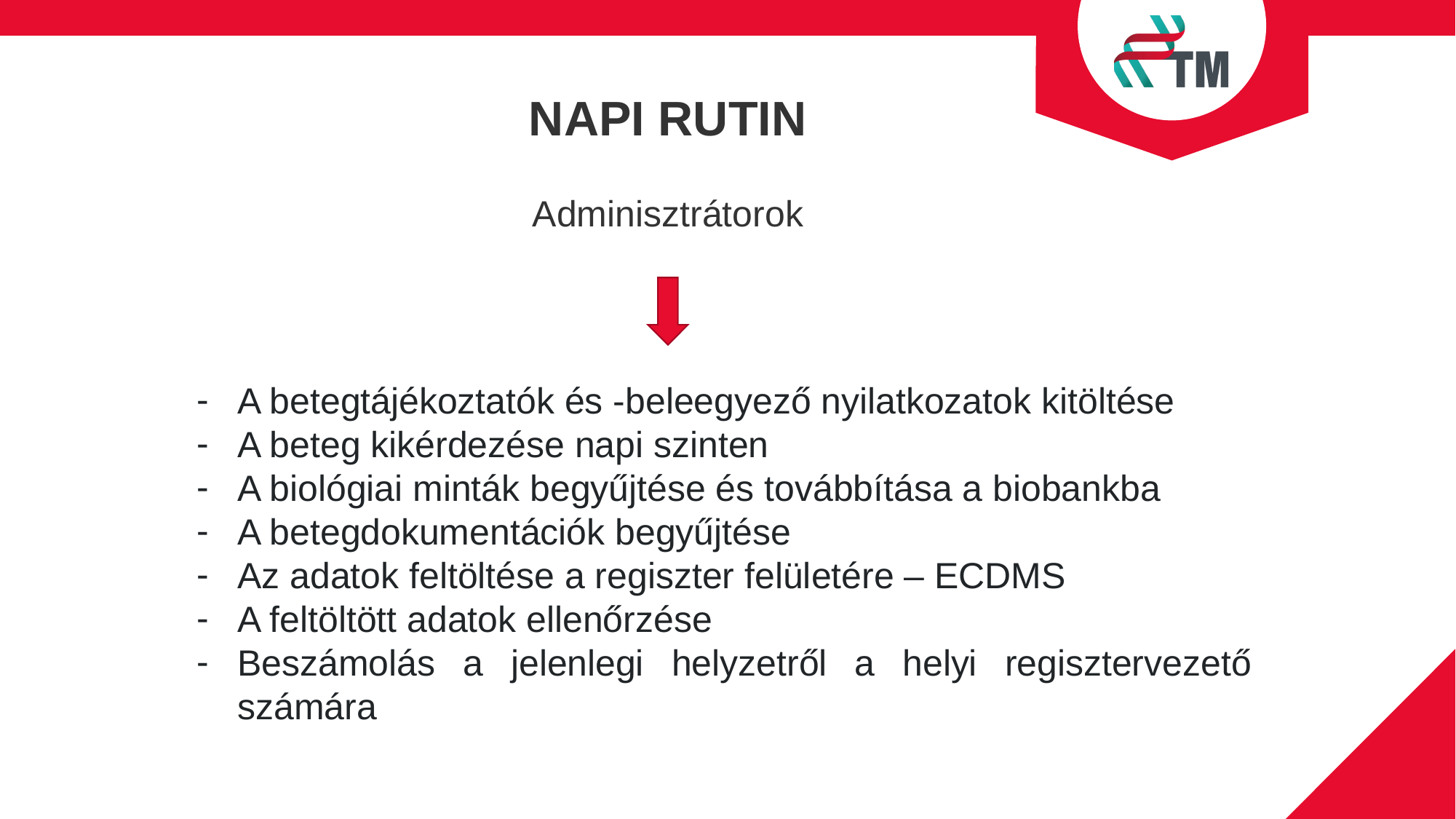

NAPI RUTIN
Adminisztrátorok

A betegtájékoztatók és -beleegyező nyilatkozatok kitöltése
A beteg kikérdezése napi szinten
A biológiai minták begyűjtése és továbbítása a biobankba
A betegdokumentációk begyűjtése
Az adatok feltöltése a regiszter felületére – ECDMS
A feltöltött adatok ellenőrzése
Beszámolás a jelenlegi helyzetről a helyi regisztervezető számára